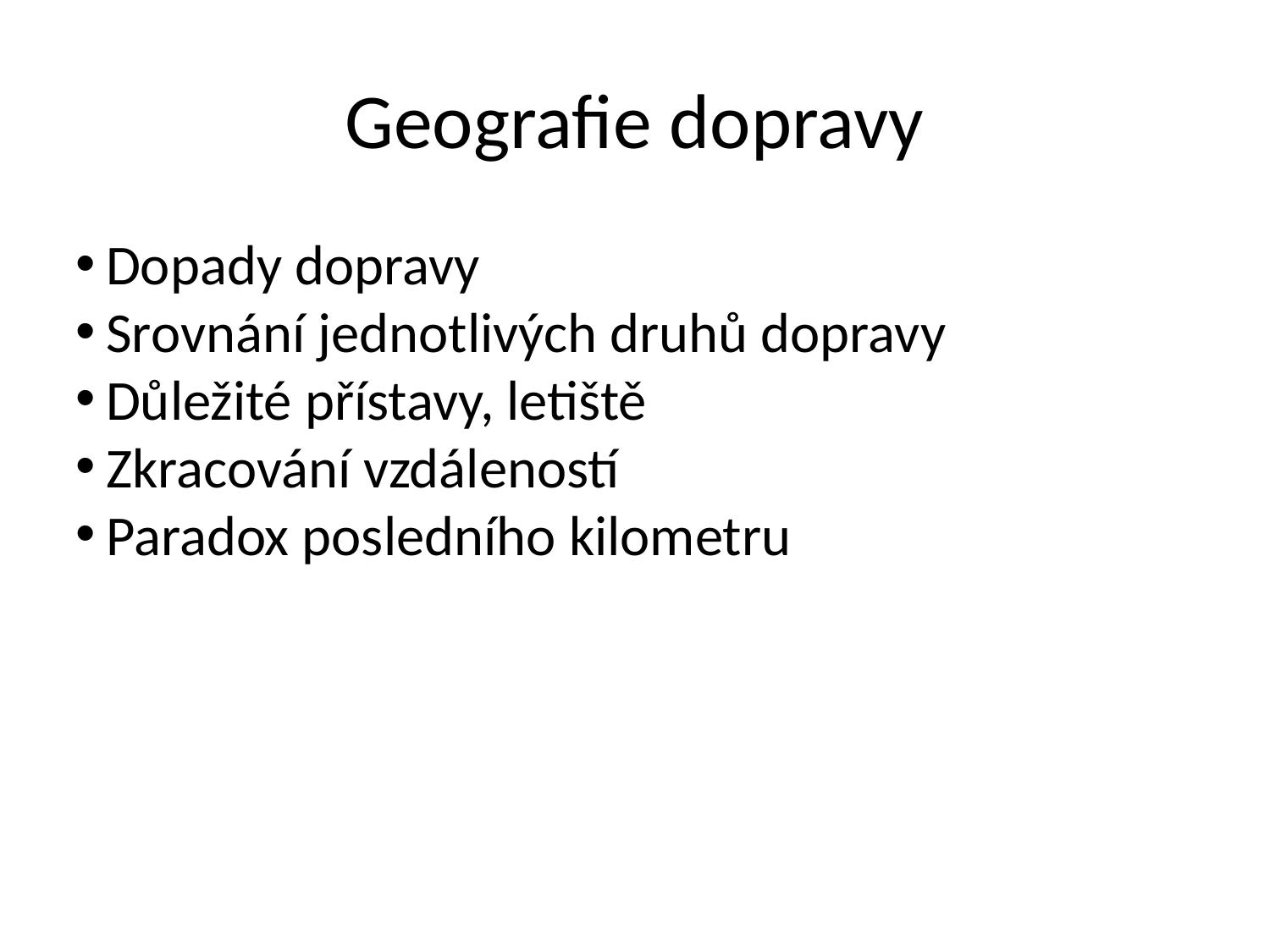

Geografie dopravy
Dopady dopravy
Srovnání jednotlivých druhů dopravy
Důležité přístavy, letiště
Zkracování vzdáleností
Paradox posledního kilometru